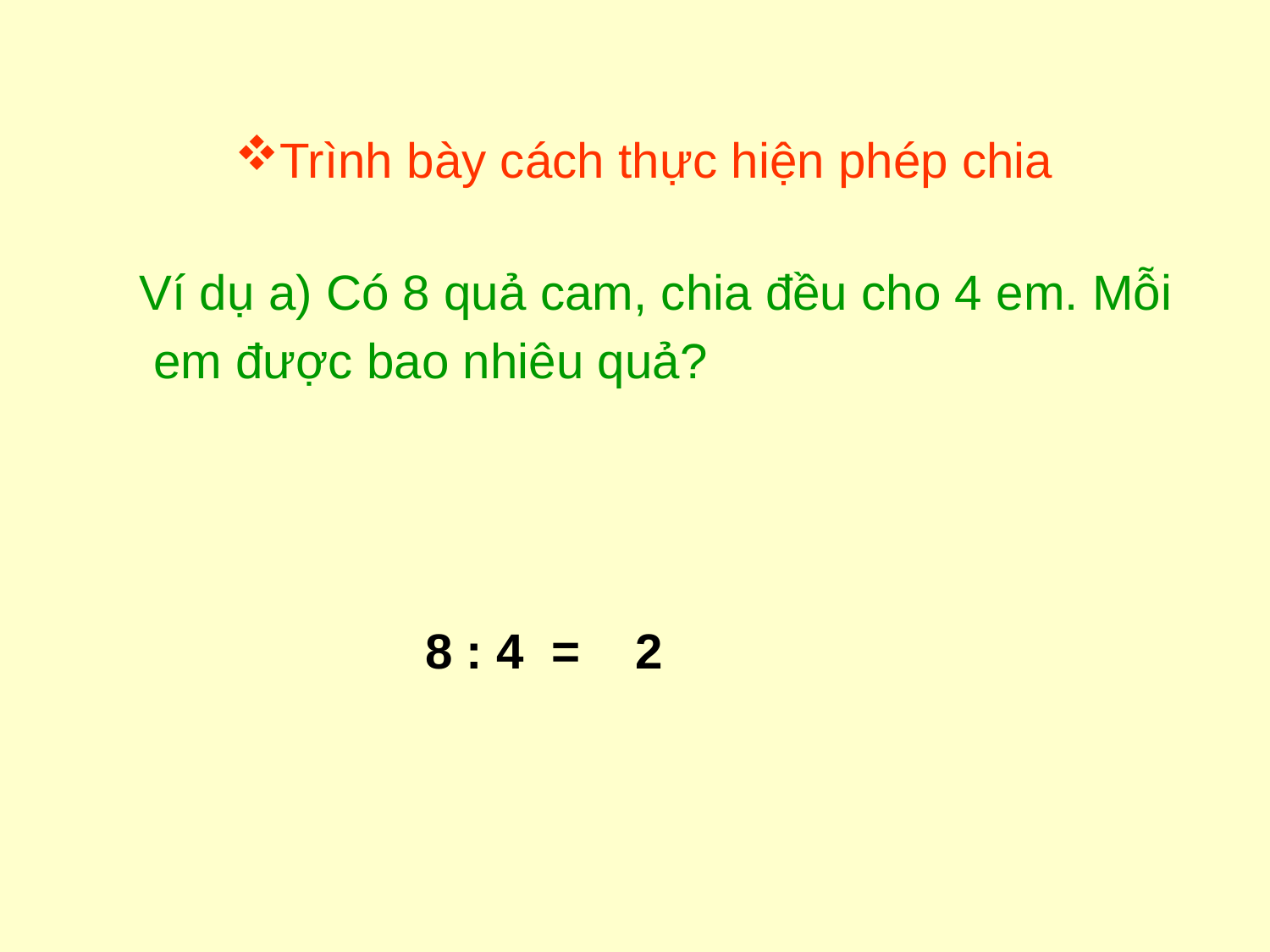

Trình bày cách thực hiện phép chia
Ví dụ a) Có 8 quả cam, chia đều cho 4 em. Mỗi
 em được bao nhiêu quả?

8 : 4  =    2